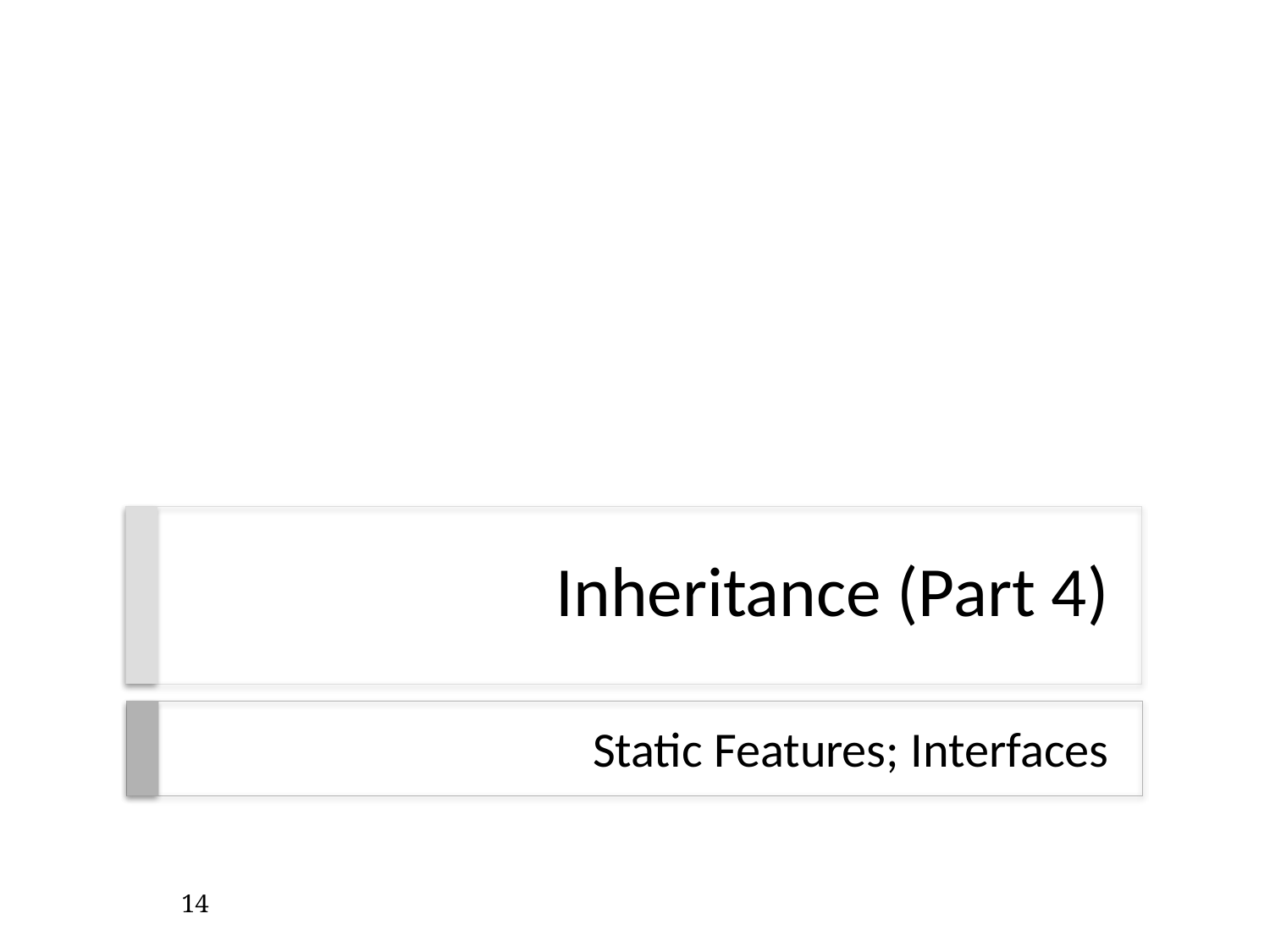

# Inheritance (Part 4)
Static Features; Interfaces
14